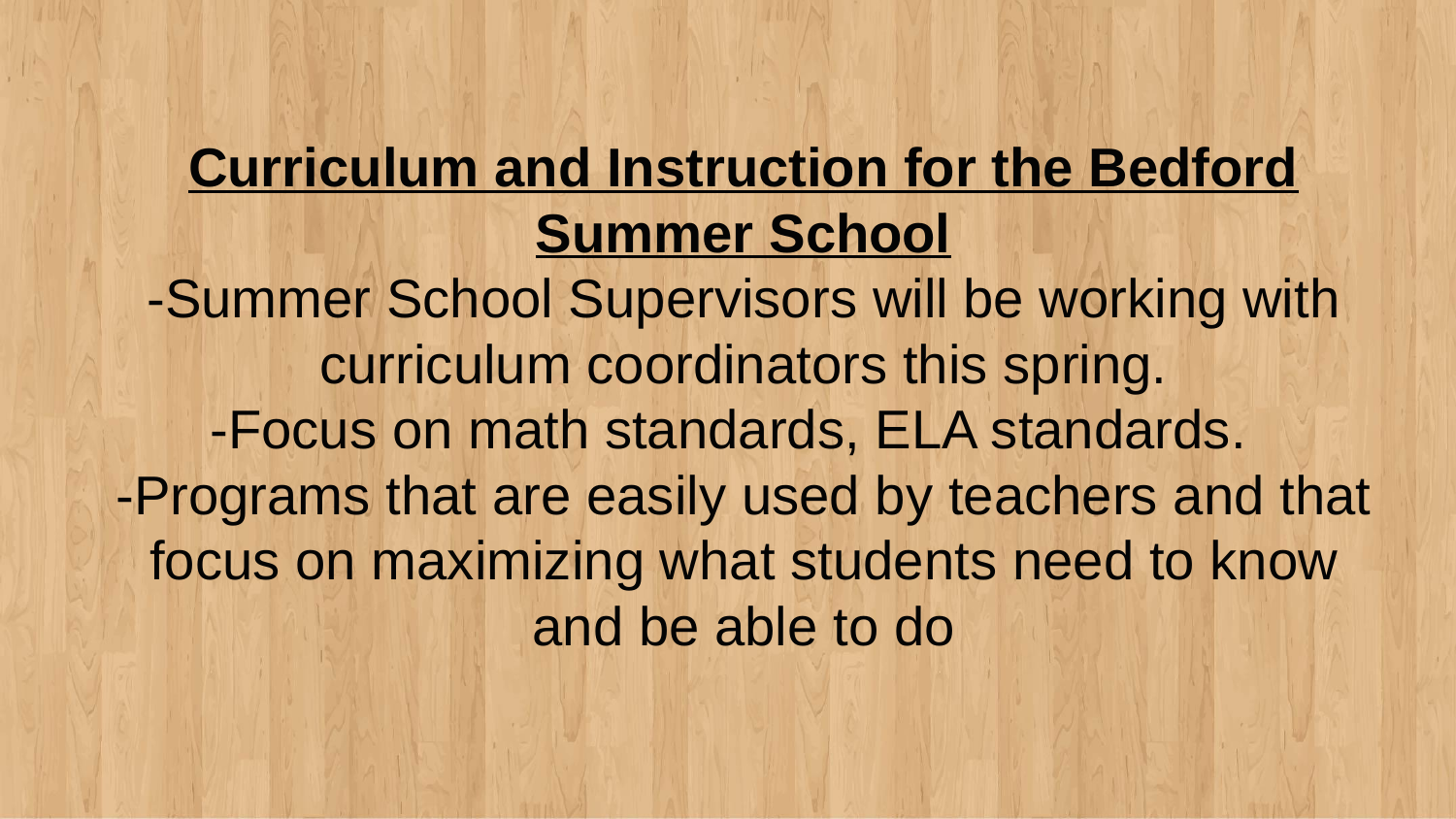

Curriculum and Instruction for the Bedford Summer School
-Summer School Supervisors will be working with curriculum coordinators this spring.
-Focus on math standards, ELA standards.
-Programs that are easily used by teachers and that focus on maximizing what students need to know and be able to do